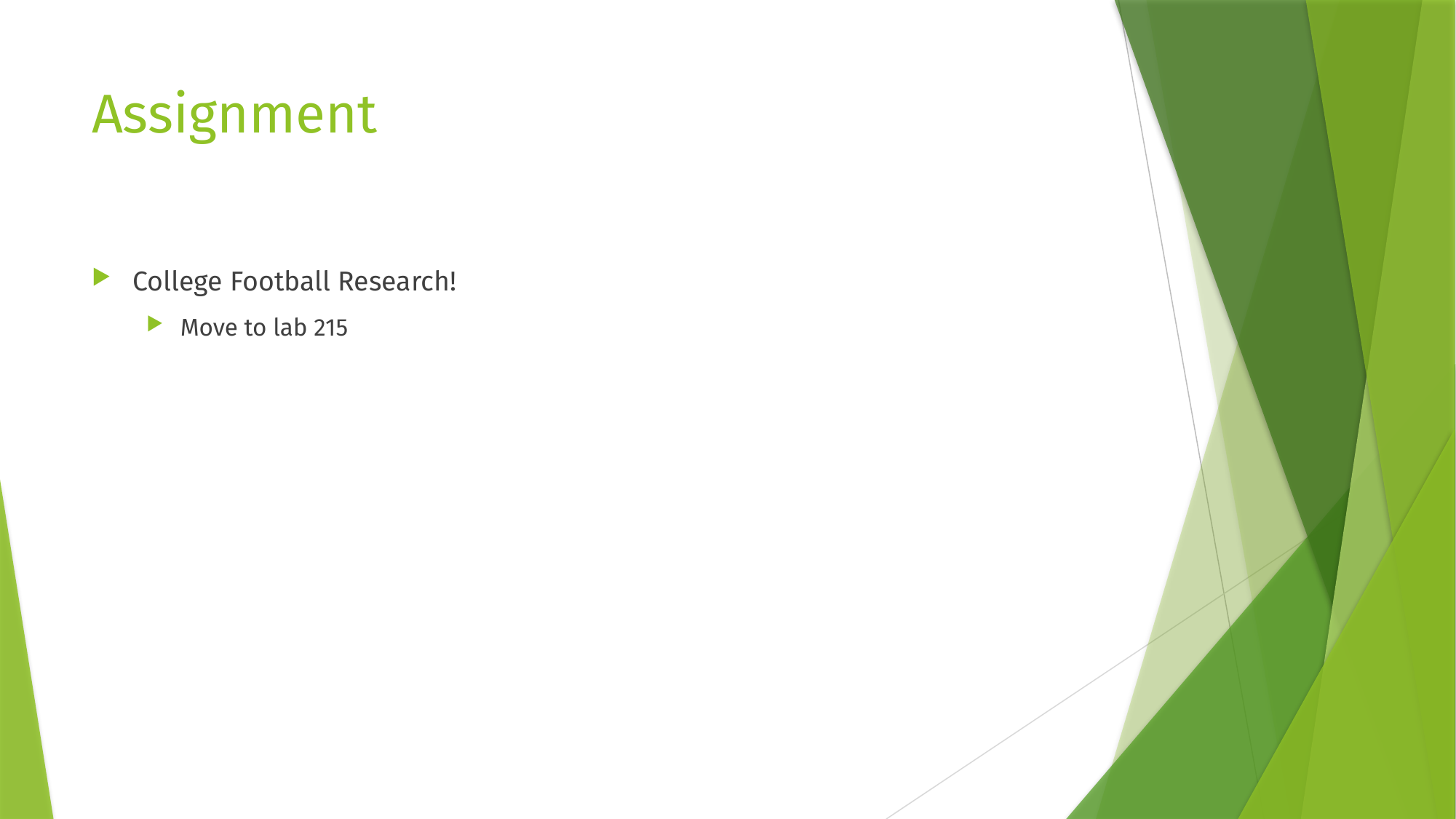

# Assignment
College Football Research!
Move to lab 215